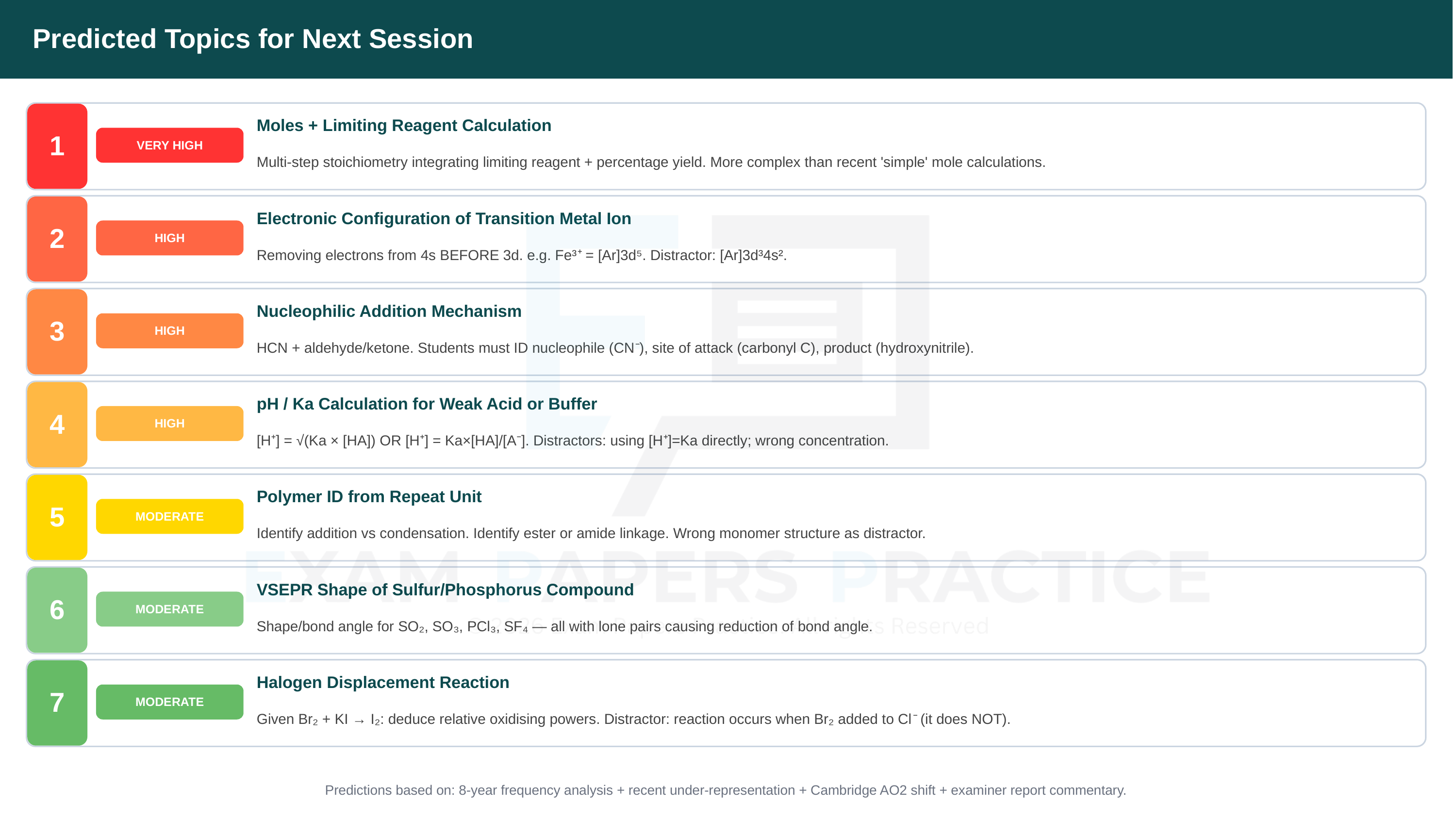

Predicted Topics for Next Session

1

Moles + Limiting Reagent Calculation

VERY HIGH

Multi-step stoichiometry integrating limiting reagent + percentage yield. More complex than recent 'simple' mole calculations.

2

Electronic Configuration of Transition Metal Ion

HIGH

Removing electrons from 4s BEFORE 3d. e.g. Fe³⁺ = [Ar]3d⁵. Distractor: [Ar]3d³4s².

3

Nucleophilic Addition Mechanism

HIGH

HCN + aldehyde/ketone. Students must ID nucleophile (CN⁻), site of attack (carbonyl C), product (hydroxynitrile).

4

pH / Ka Calculation for Weak Acid or Buffer

HIGH

[H⁺] = √(Ka × [HA]) OR [H⁺] = Ka×[HA]/[A⁻]. Distractors: using [H⁺]=Ka directly; wrong concentration.

5

Polymer ID from Repeat Unit

MODERATE

Identify addition vs condensation. Identify ester or amide linkage. Wrong monomer structure as distractor.

6

VSEPR Shape of Sulfur/Phosphorus Compound

MODERATE

Shape/bond angle for SO₂, SO₃, PCl₃, SF₄ — all with lone pairs causing reduction of bond angle.

7

Halogen Displacement Reaction

MODERATE

Given Br₂ + KI → I₂: deduce relative oxidising powers. Distractor: reaction occurs when Br₂ added to Cl⁻ (it does NOT).

Predictions based on: 8-year frequency analysis + recent under-representation + Cambridge AO2 shift + examiner report commentary.